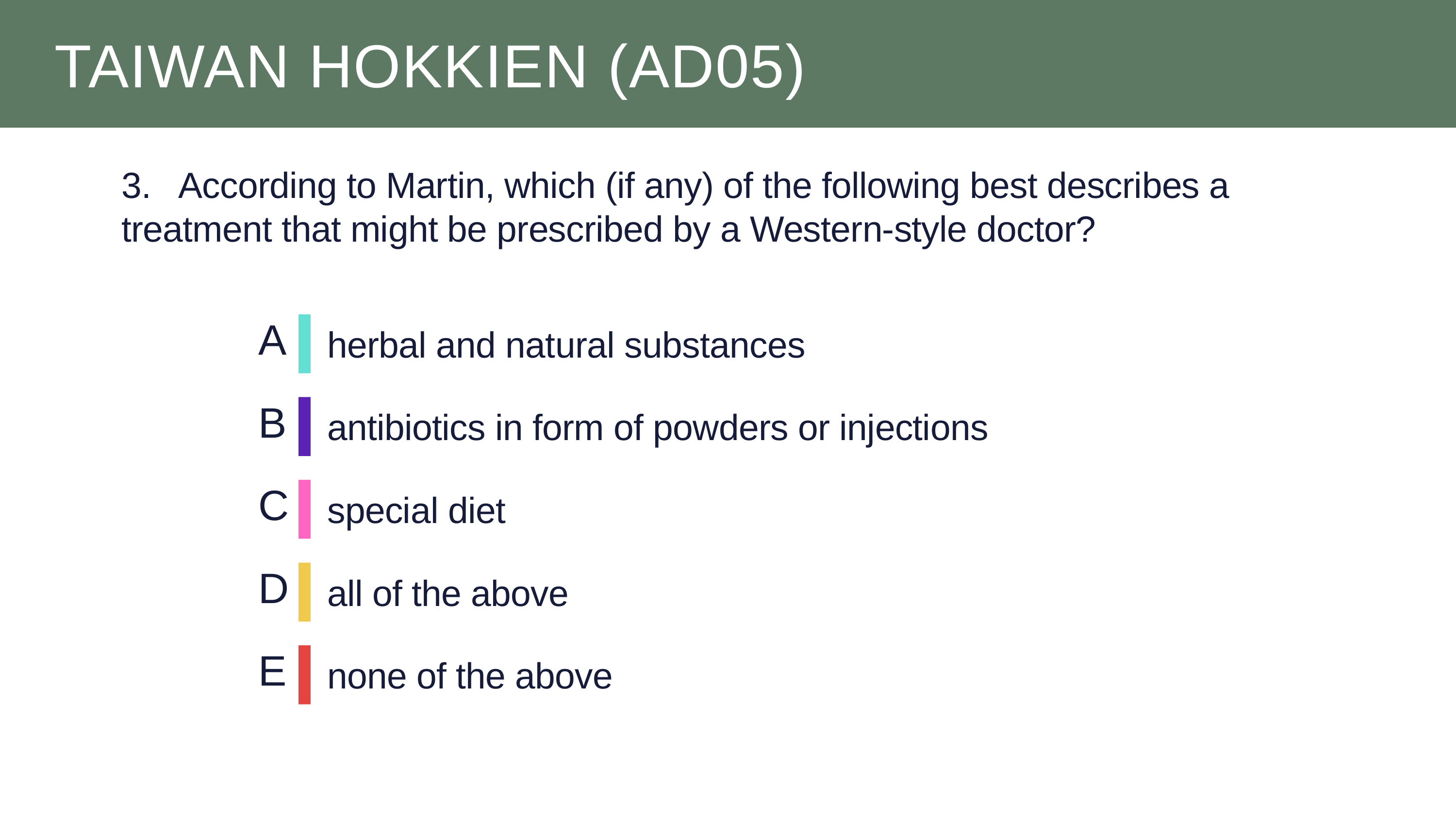

TAIWAN HOKKIEN (AD05)
3.   According to Martin, which (if any) of the following best describes a treatment that might be prescribed by a Western-style doctor?
A

herbal and natural substances
B

antibiotics in form of powders or injections
C

special diet
D

all of the above
E

none of the above